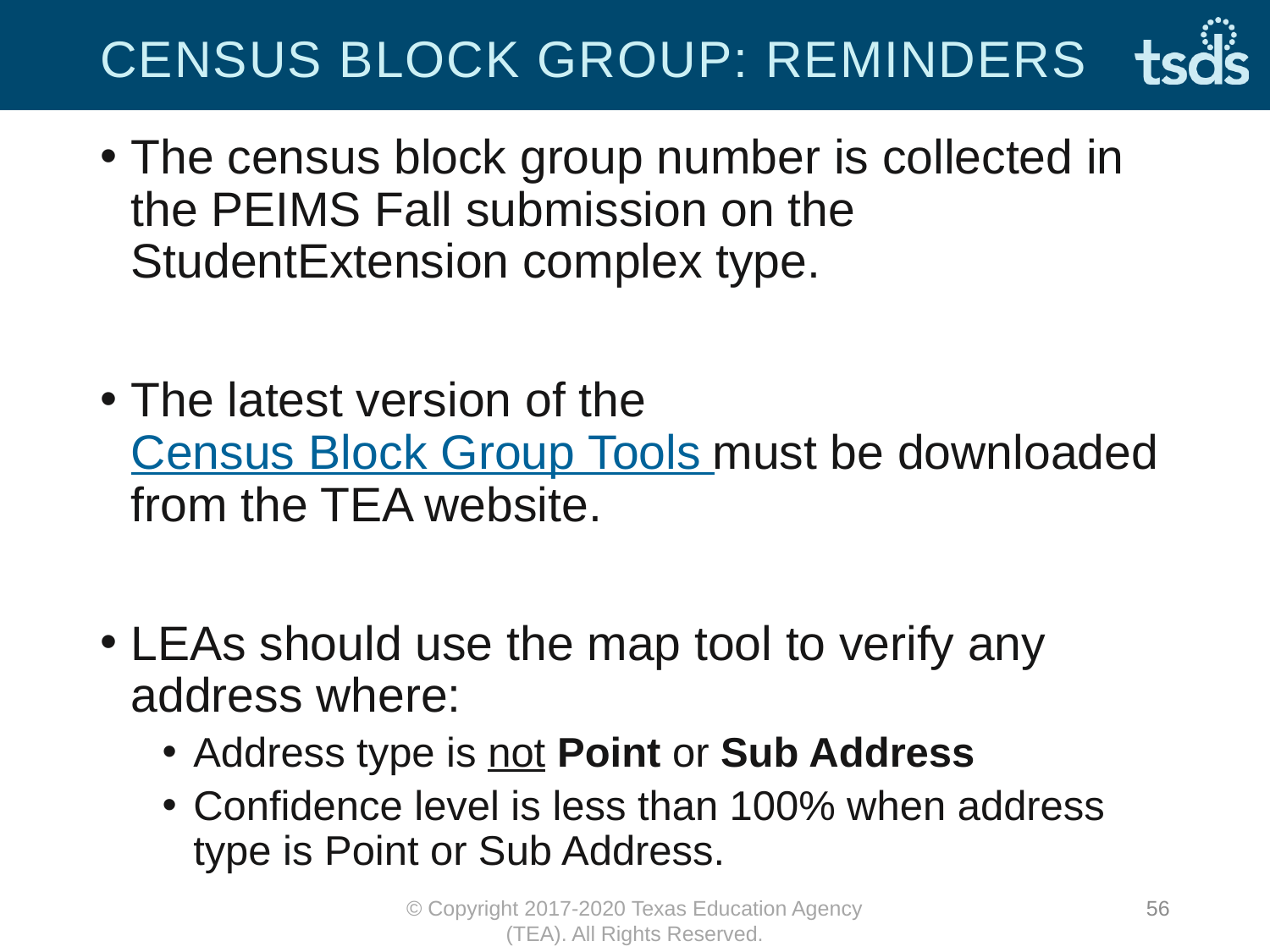

# Census Block Group: reminders
The census block group number is collected in the PEIMS Fall submission on the StudentExtension complex type.

The latest version of the Census Block Group Tools must be downloaded from the TEA website.

LEAs should use the map tool to verify any address where:
Address type is not Point or Sub Address
Confidence level is less than 100% when address type is Point or Sub Address.

56